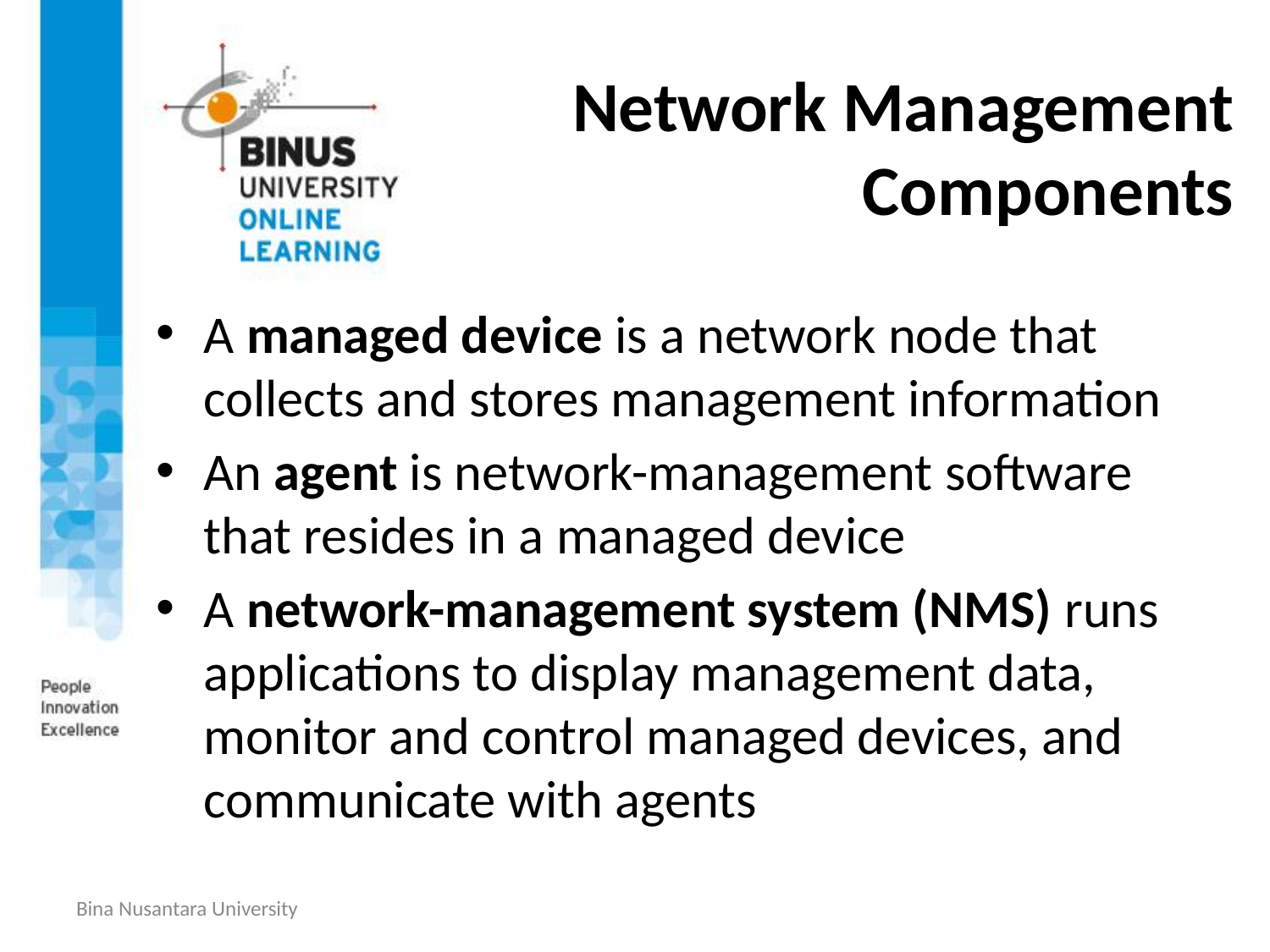

# Network Management Components
A managed device is a network node that collects and stores management information
An agent is network-management software that resides in a managed device
A network-management system (NMS) runs applications to display management data, monitor and control managed devices, and communicate with agents
Bina Nusantara University